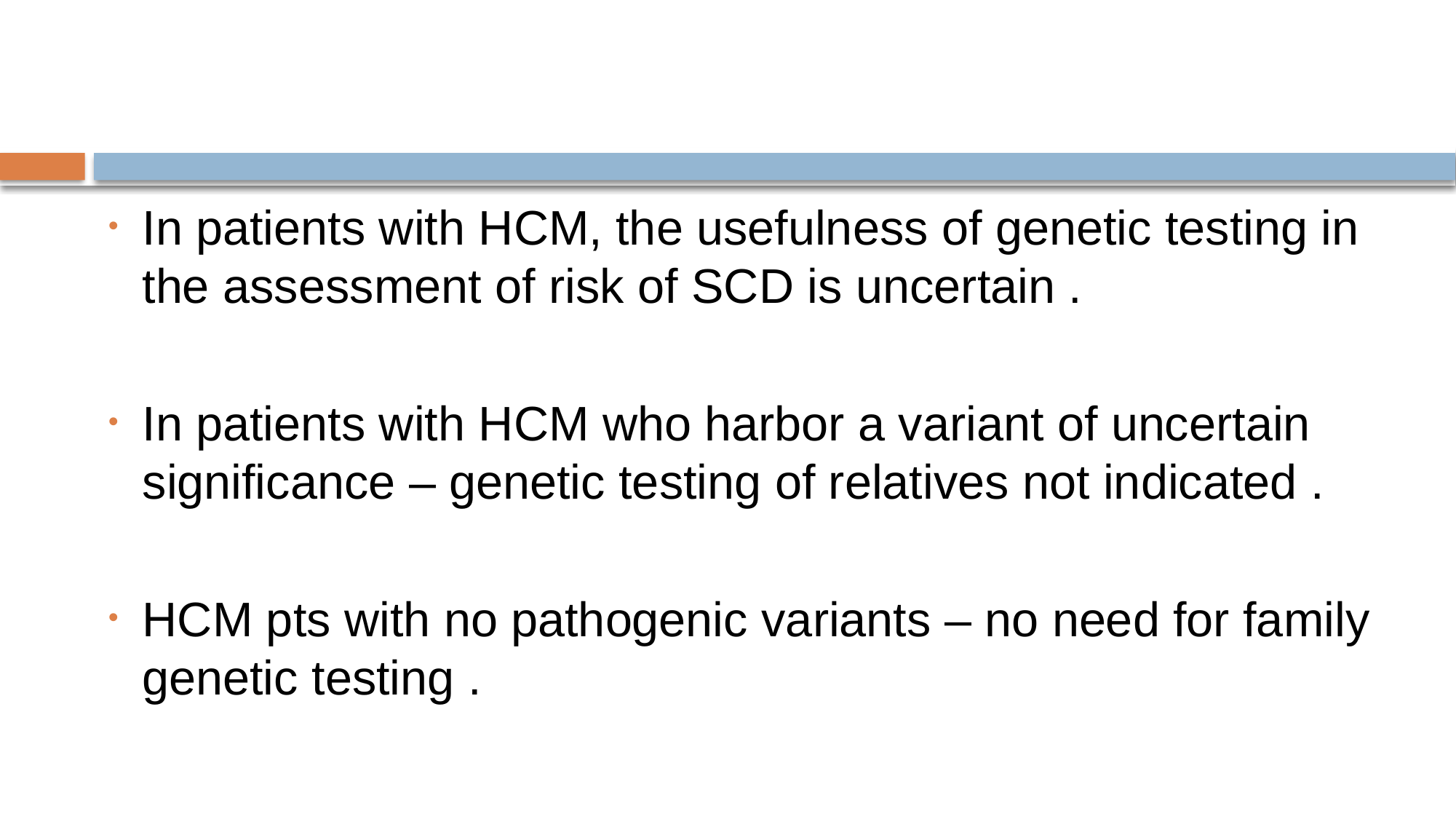

#
In patients with HCM, the usefulness of genetic testing in the assessment of risk of SCD is uncertain .

In patients with HCM who harbor a variant of uncertain significance – genetic testing of relatives not indicated .

HCM pts with no pathogenic variants – no need for family genetic testing .